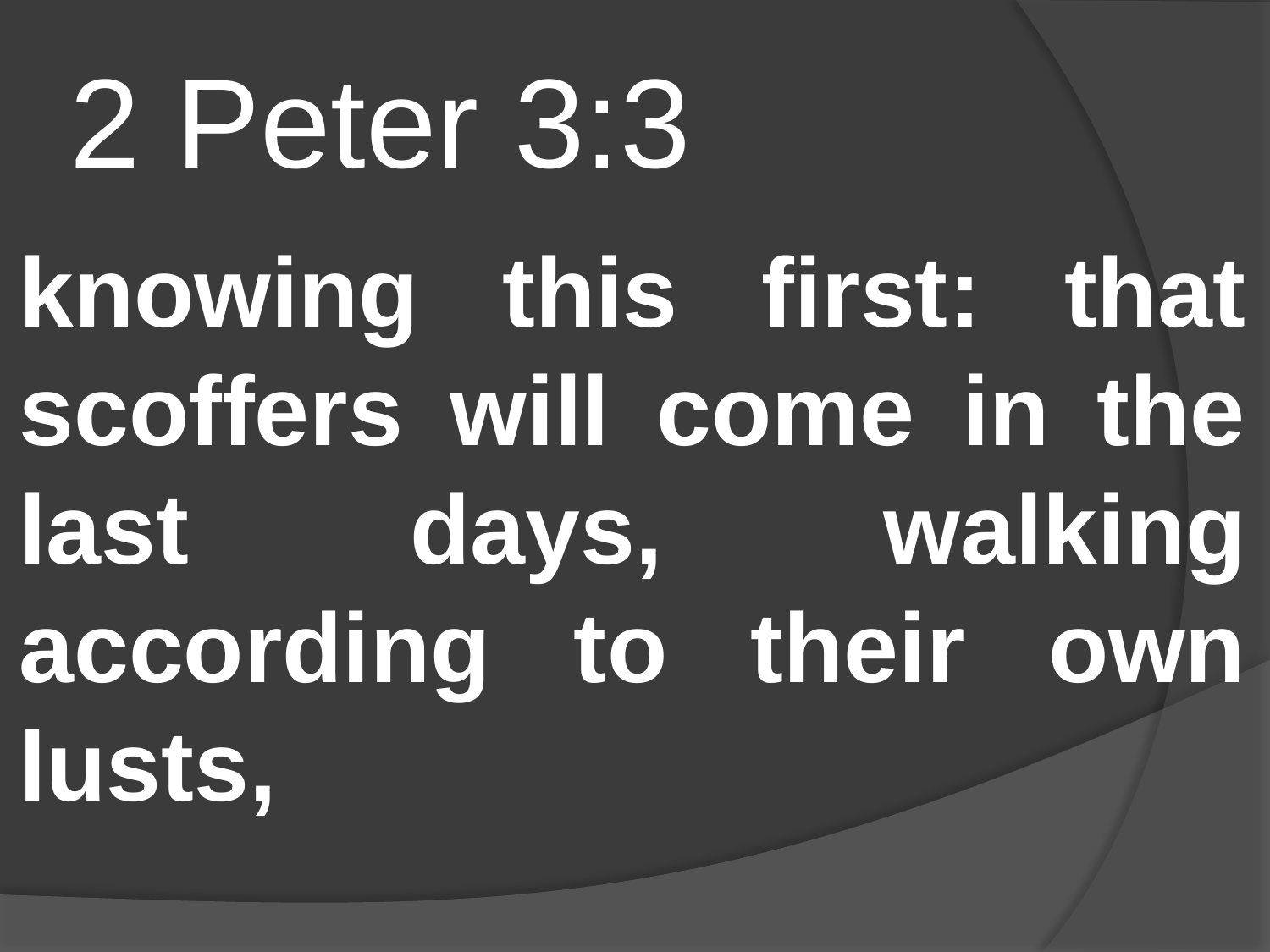

# 2 Peter 3:3
knowing this first: that scoffers will come in the last days, walking according to their own lusts,